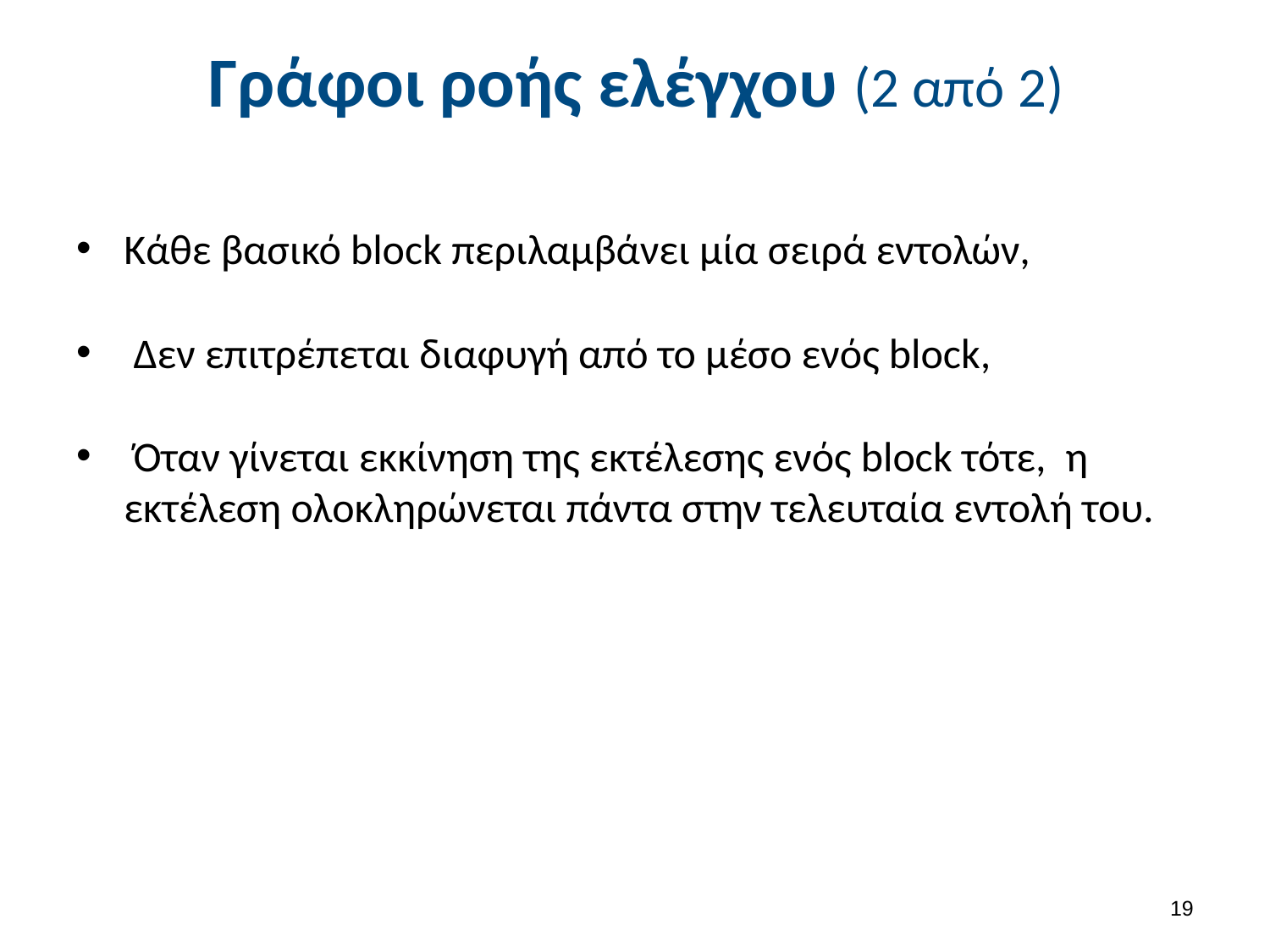

# Γράφοι ροής ελέγχου (2 από 2)
Κάθε βασικό block περιλαμβάνει μία σειρά εντολών,
 Δεν επιτρέπεται διαφυγή από το μέσο ενός block,
 Όταν γίνεται εκκίνηση της εκτέλεσης ενός block τότε,  η εκτέλεση ολοκληρώνεται πάντα στην τελευταία εντολή του.

19